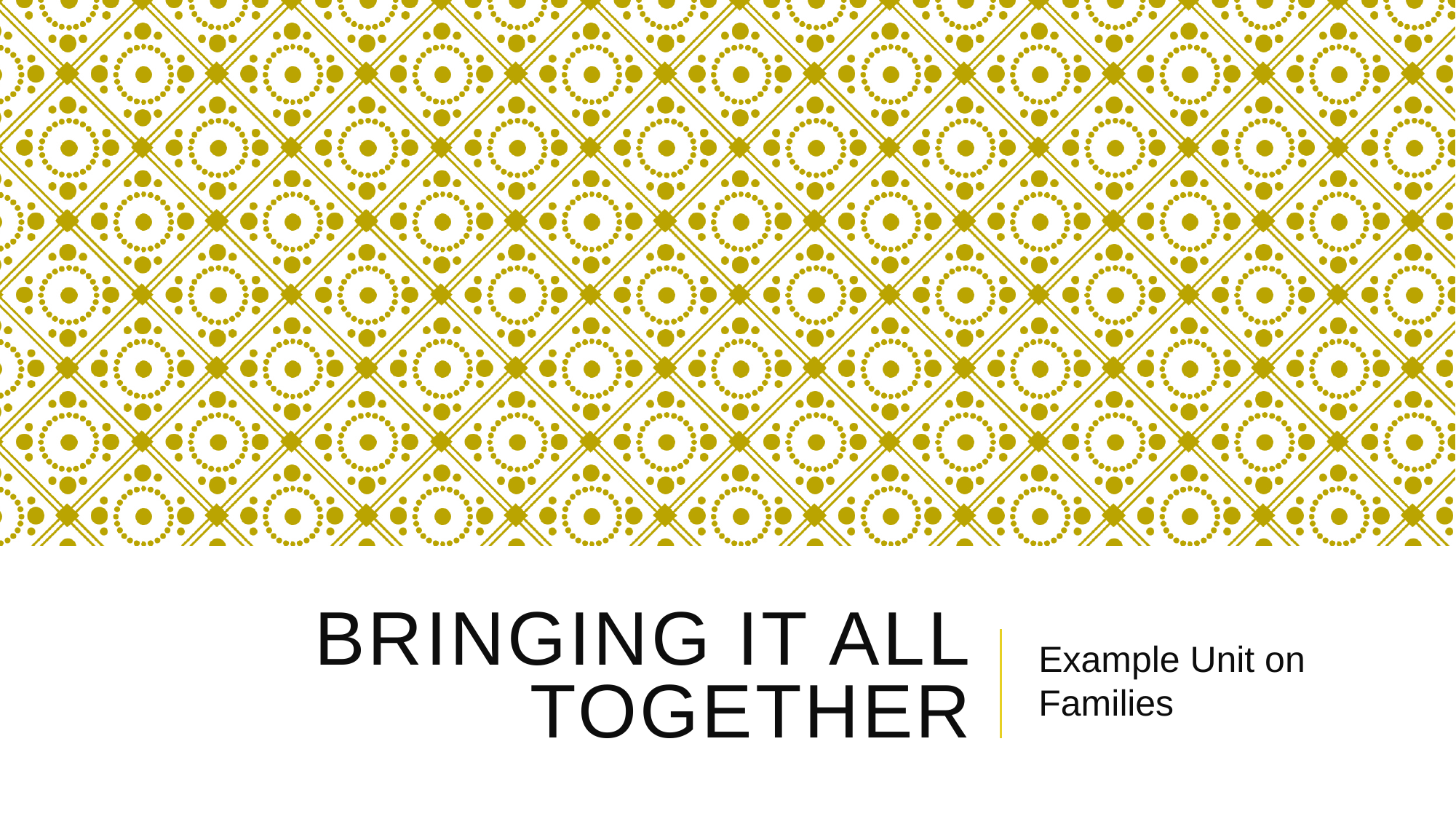

# Bringing it all together
Example Unit on Families